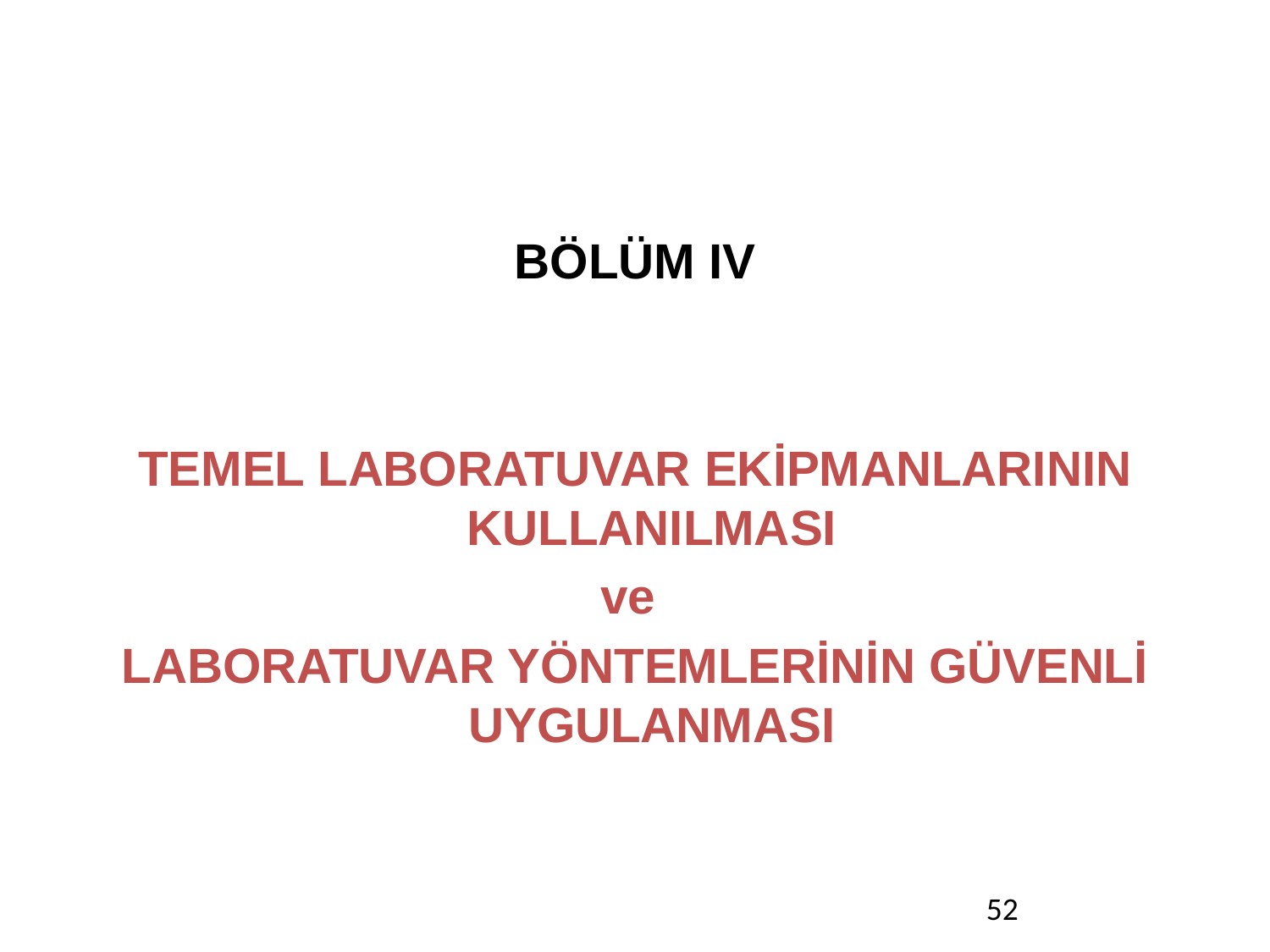

BÖLÜM IV

TEMEL LABORATUVAR EKİPMANLARININ KULLANILMASI
ve
LABORATUVAR YÖNTEMLERİNİN GÜVENLİ UYGULANMASI
52